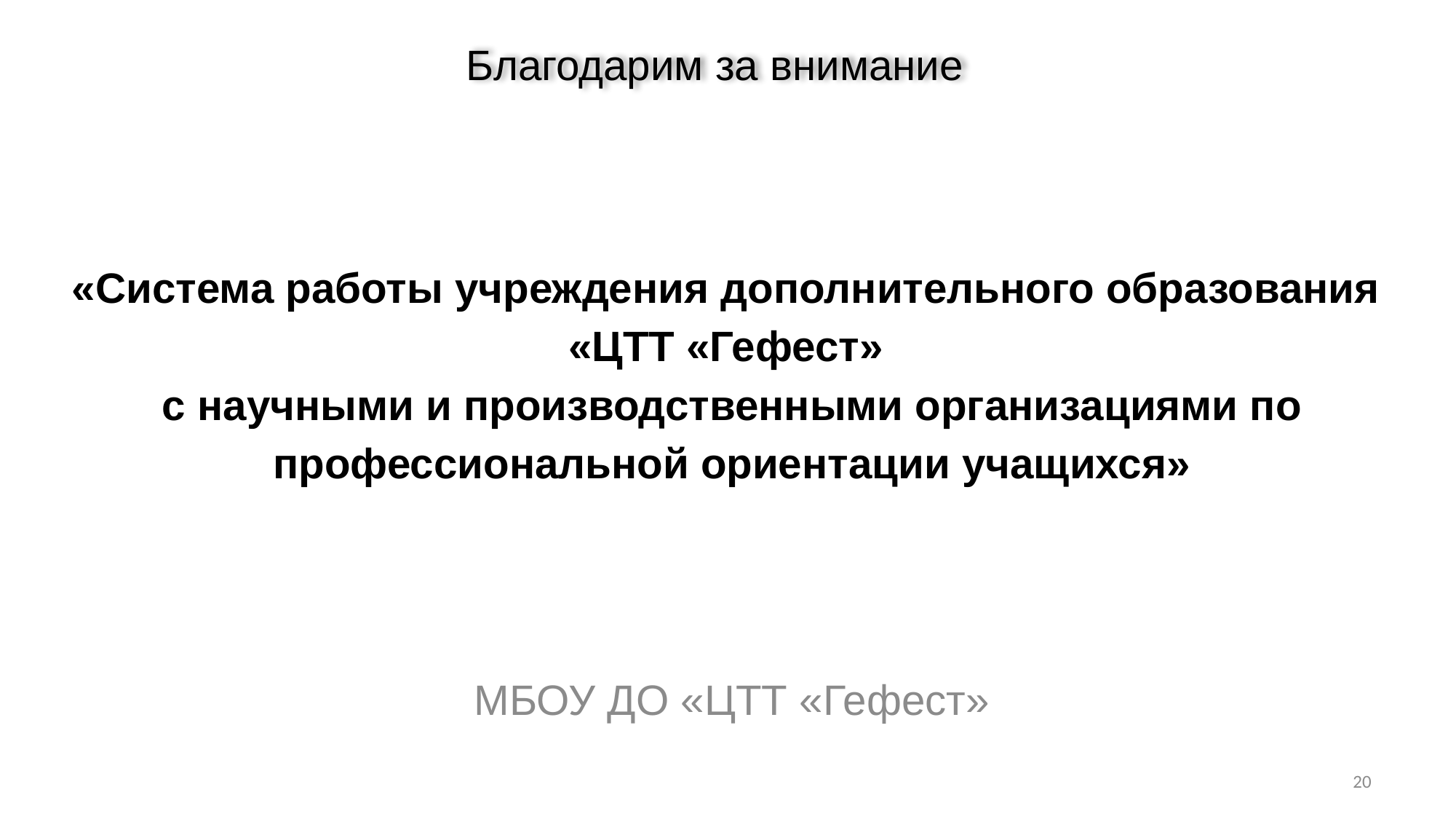

# Благодарим за внимание
«Система работы учреждения дополнительного образования
«ЦТТ «Гефест»
с научными и производственными организациями по профессиональной ориентации учащихся»
МБОУ ДО «ЦТТ «Гефест»
20